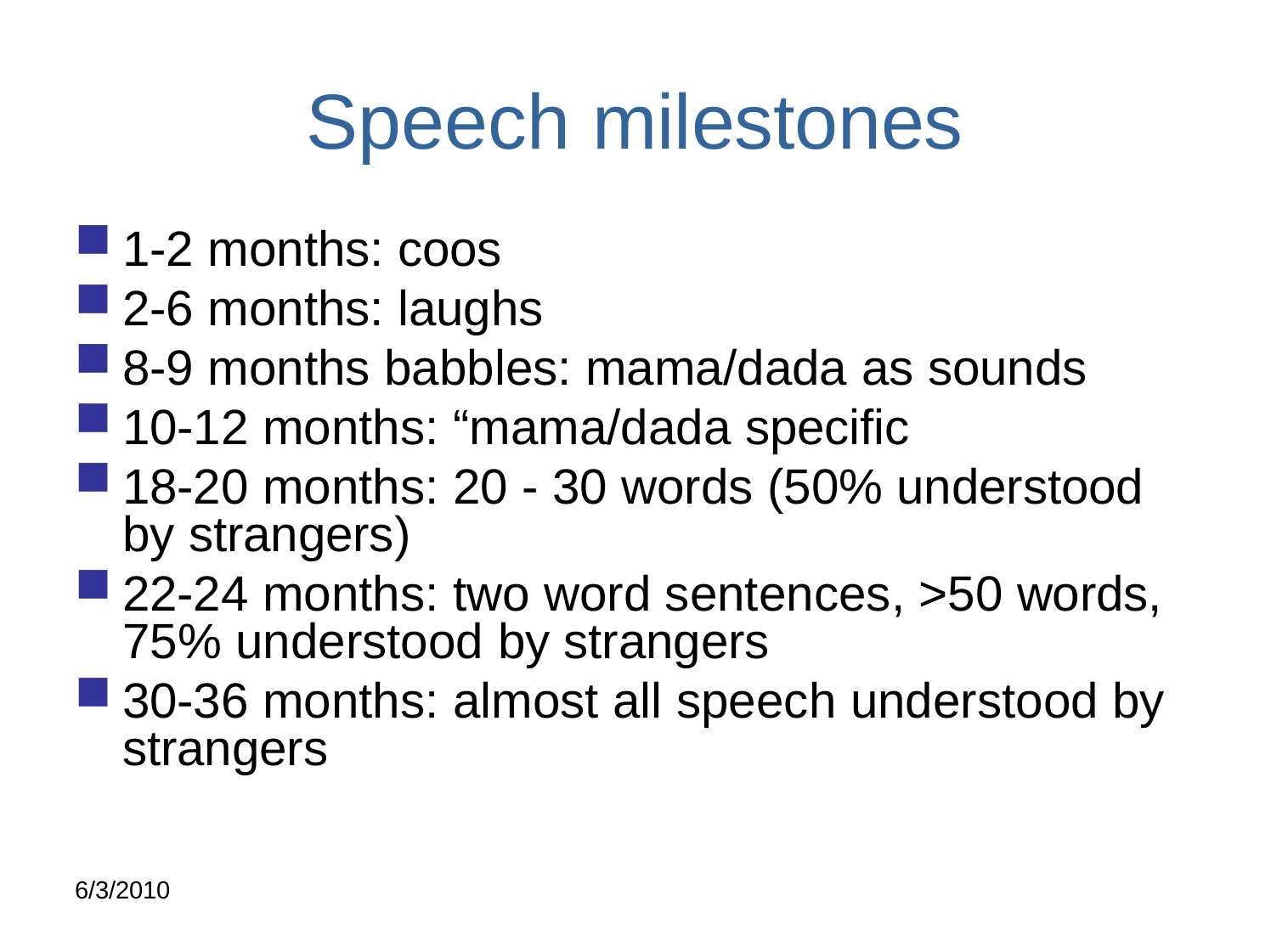

# Speech milestones
1-2 months: coos
2-6 months: laughs
8-9 months babbles: mama/dada as sounds
10-12 months: “mama/dada specific
18-20 months: 20 - 30 words (50% understood by strangers)
22-24 months: two word sentences, >50 words, 75% understood by strangers
30-36 months: almost all speech understood by strangers
6/3/2010